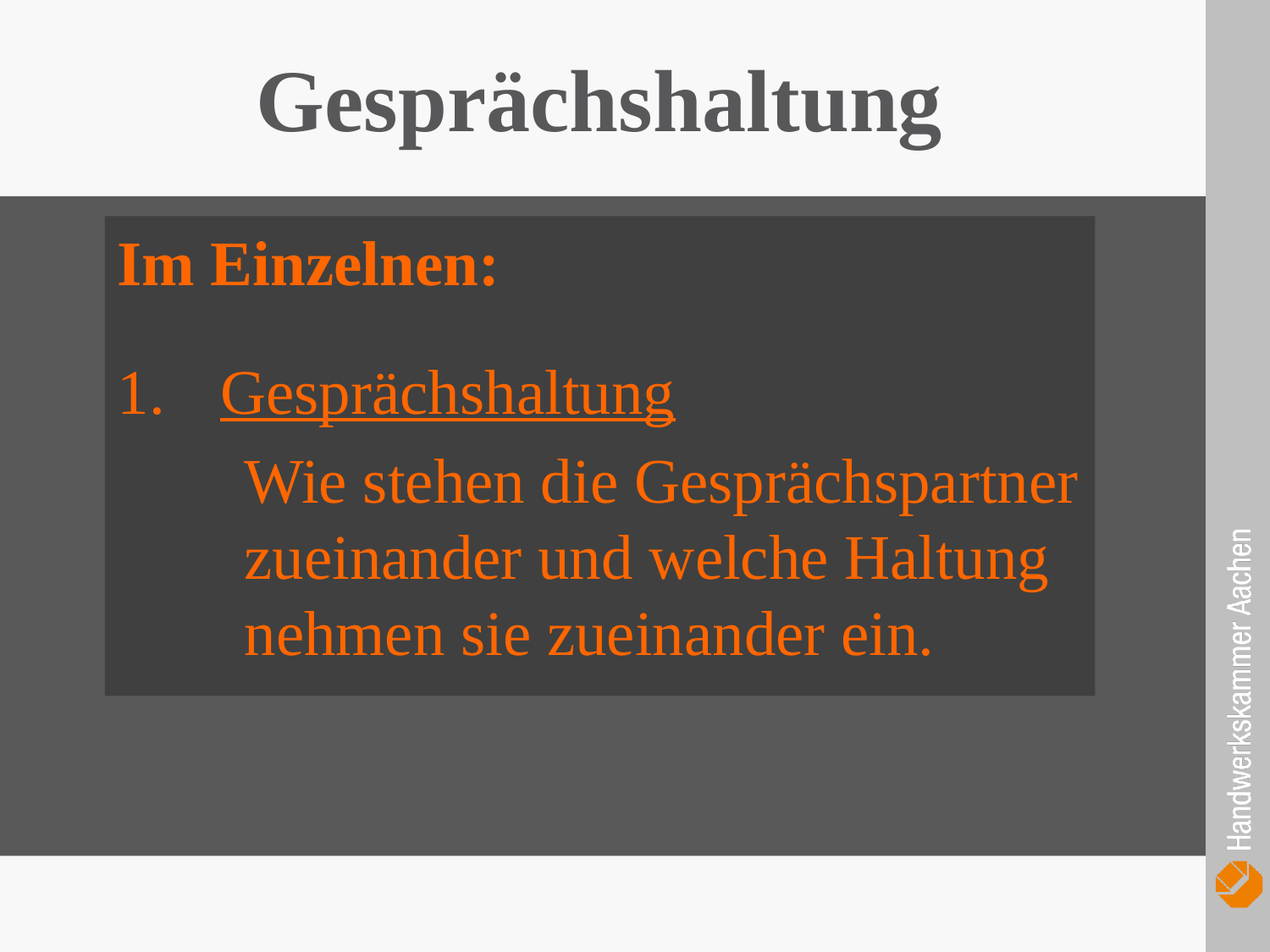

Gesprächshaltung
Im Einzelnen:

Gesprächshaltung
	Wie stehen die Gesprächspartner 	zueinander und welche Haltung 	nehmen sie zueinander ein.